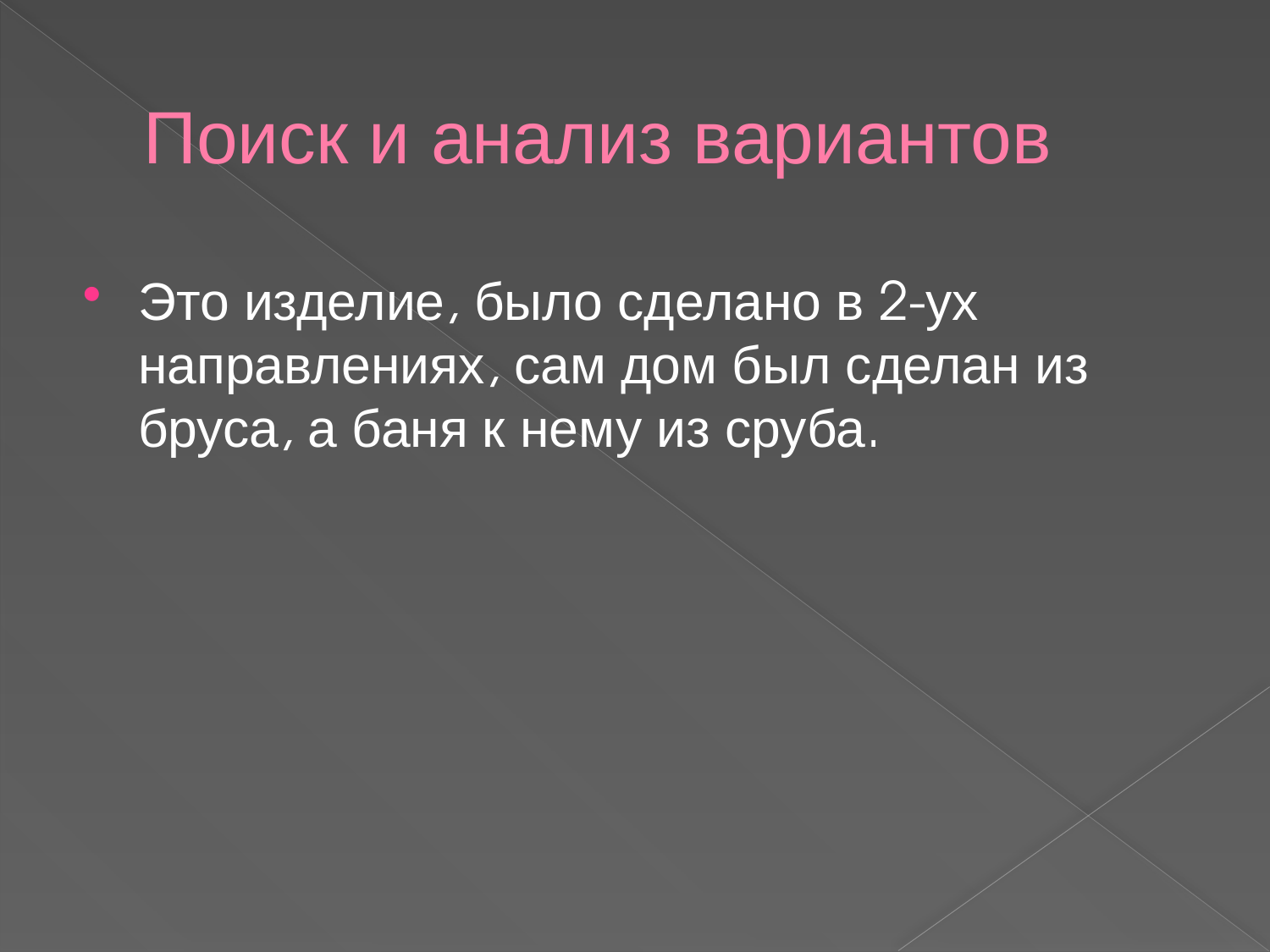

# Поиск и анализ вариантов
Это изделие, было сделано в 2-ух направлениях, сам дом был сделан из бруса, а баня к нему из сруба.